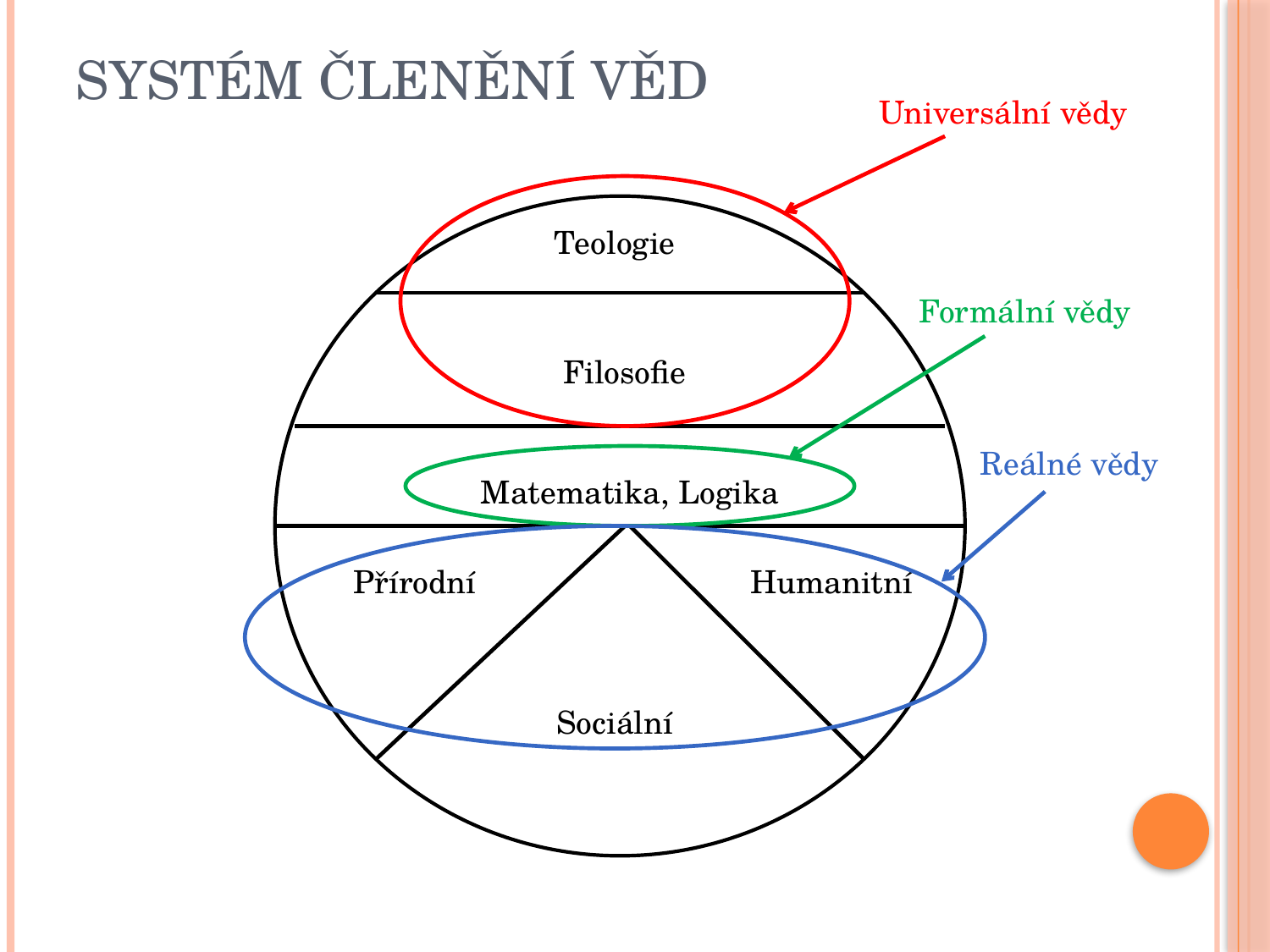

# Systém členění věd
Universální vědy

Teologie
Formální vědy
Filosofie
Reálné vědy

Matematika, Logika

Přírodní
Humanitní
Sociální